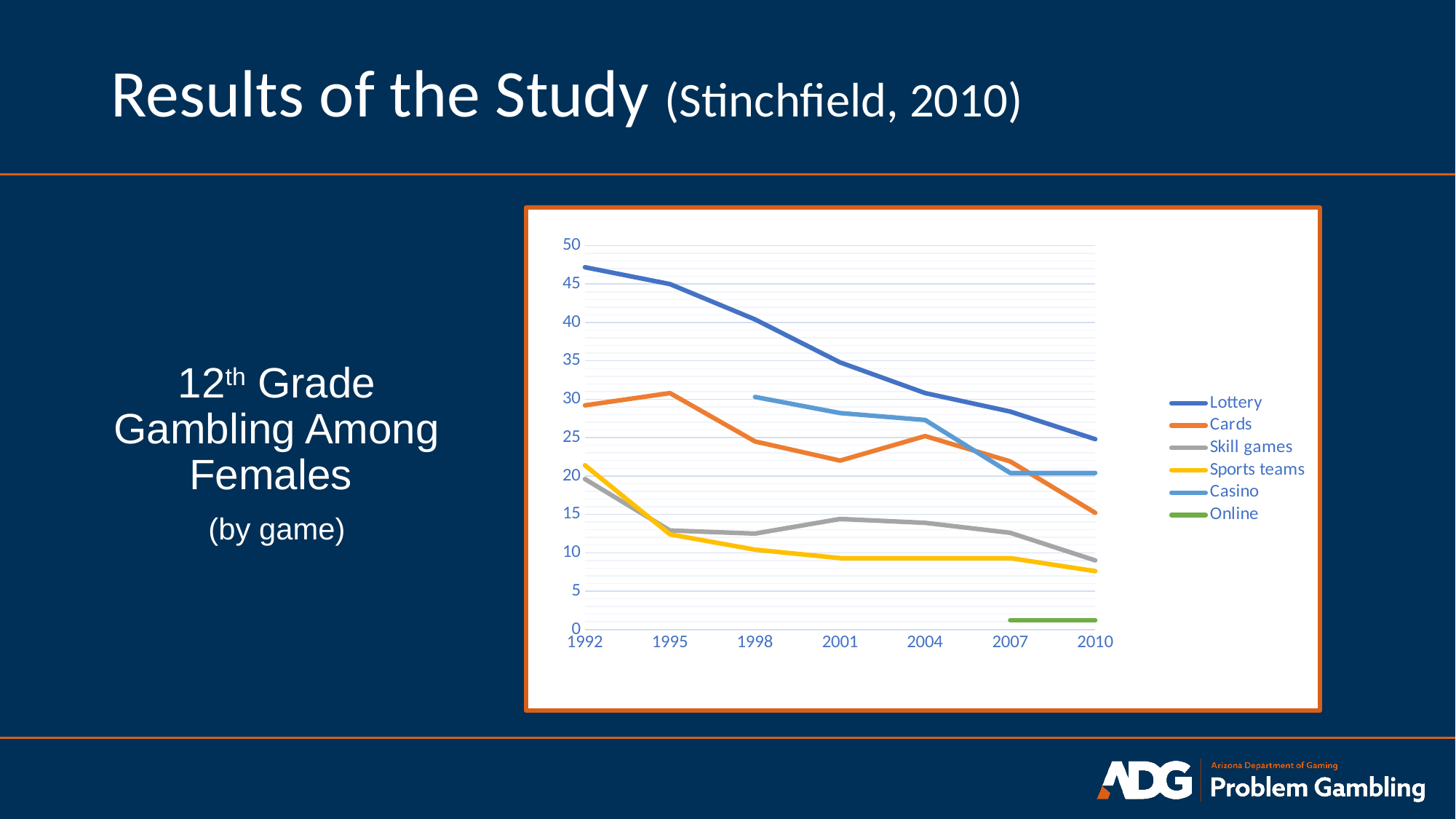

# Results of the Study (Stinchfield, 2010)

### Chart

| Category | Lottery | Cards | Skill games | Sports teams | Casino | Online |
|---|---|---|---|---|---|---|
| 1992 | 47.2 | 29.2 | 19.6 | 21.4 | None | None |
| 1995 | 45.0 | 30.8 | 12.9 | 12.4 | None | None |
| 1998 | 40.4 | 24.5 | 12.5 | 10.4 | 30.3 | None |
| 2001 | 34.8 | 22.0 | 14.4 | 9.3 | 28.2 | None |
| 2004 | 30.8 | 25.2 | 13.9 | 9.3 | 27.3 | None |
| 2007 | 28.4 | 21.9 | 12.6 | 9.3 | 20.4 | 1.2 |
| 2010 | 24.8 | 15.2 | 9.0 | 7.6 | 20.4 | 1.2 |
12th Grade Gambling Among Females
(by game)